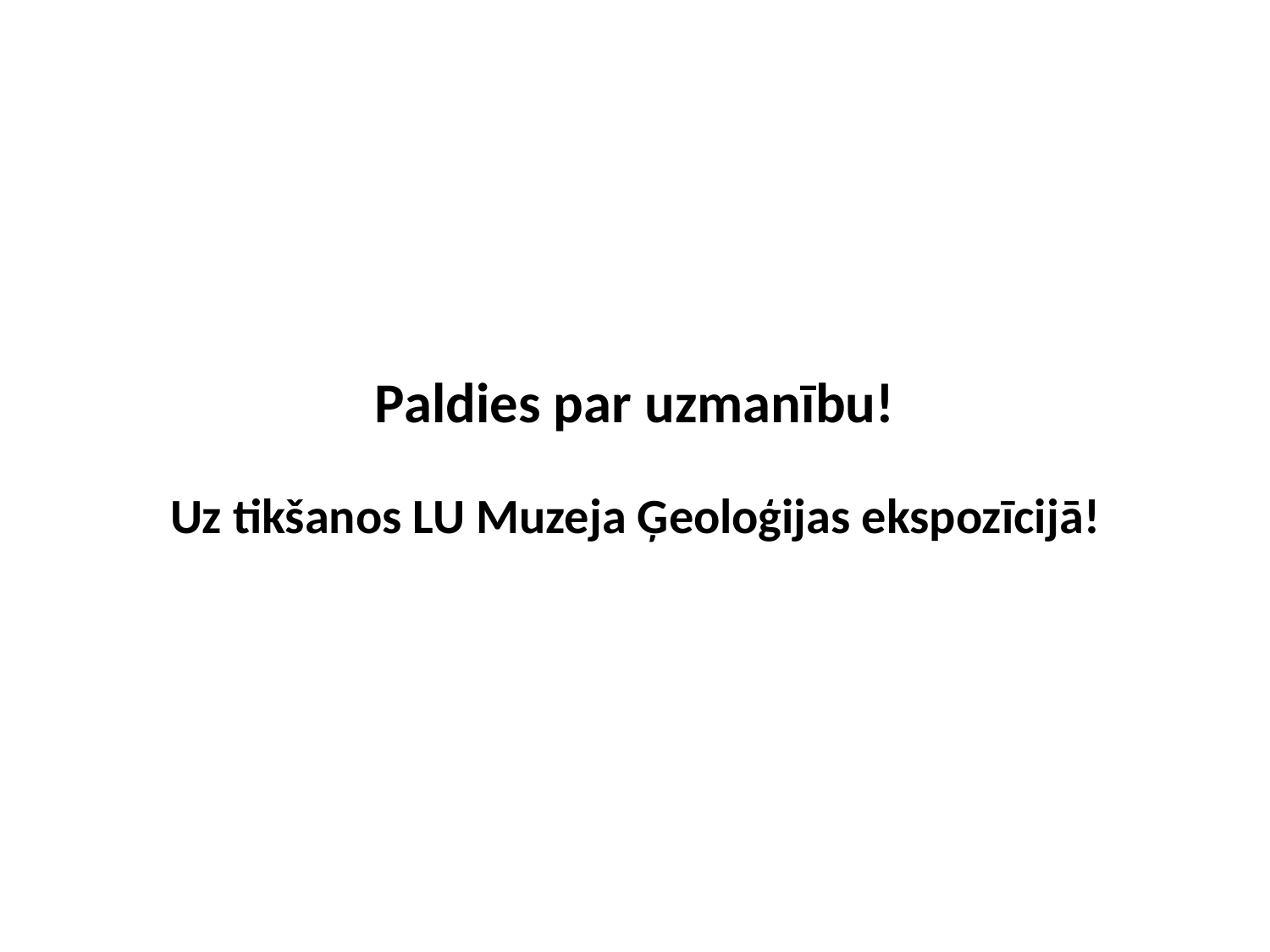

Paldies par uzmanību!

Uz tikšanos LU Muzeja Ģeoloģijas ekspozīcijā!